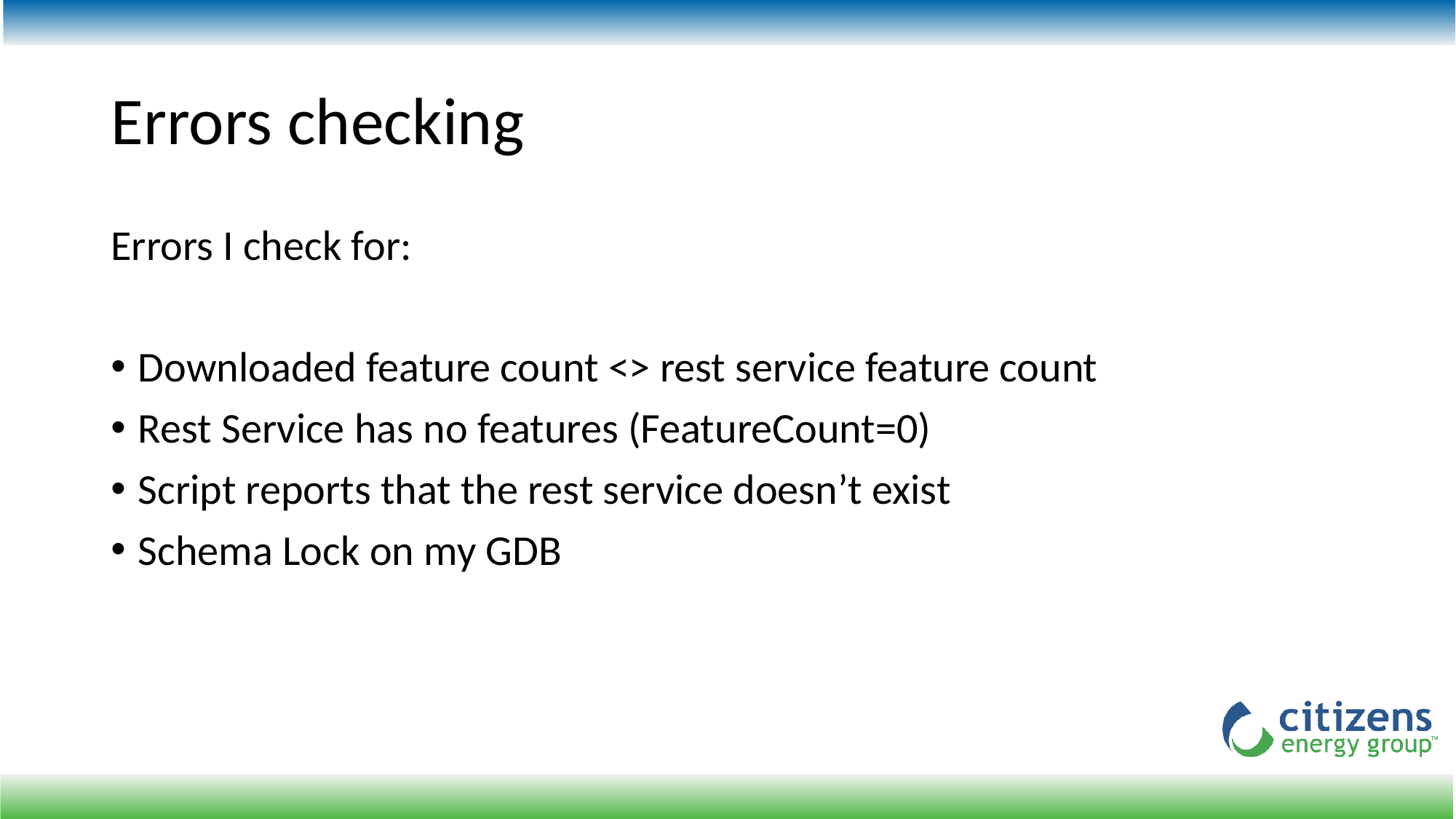

# Errors checking
Errors I check for:

Downloaded feature count <> rest service feature count
Rest Service has no features (FeatureCount=0)
Script reports that the rest service doesn’t exist
Schema Lock on my GDB